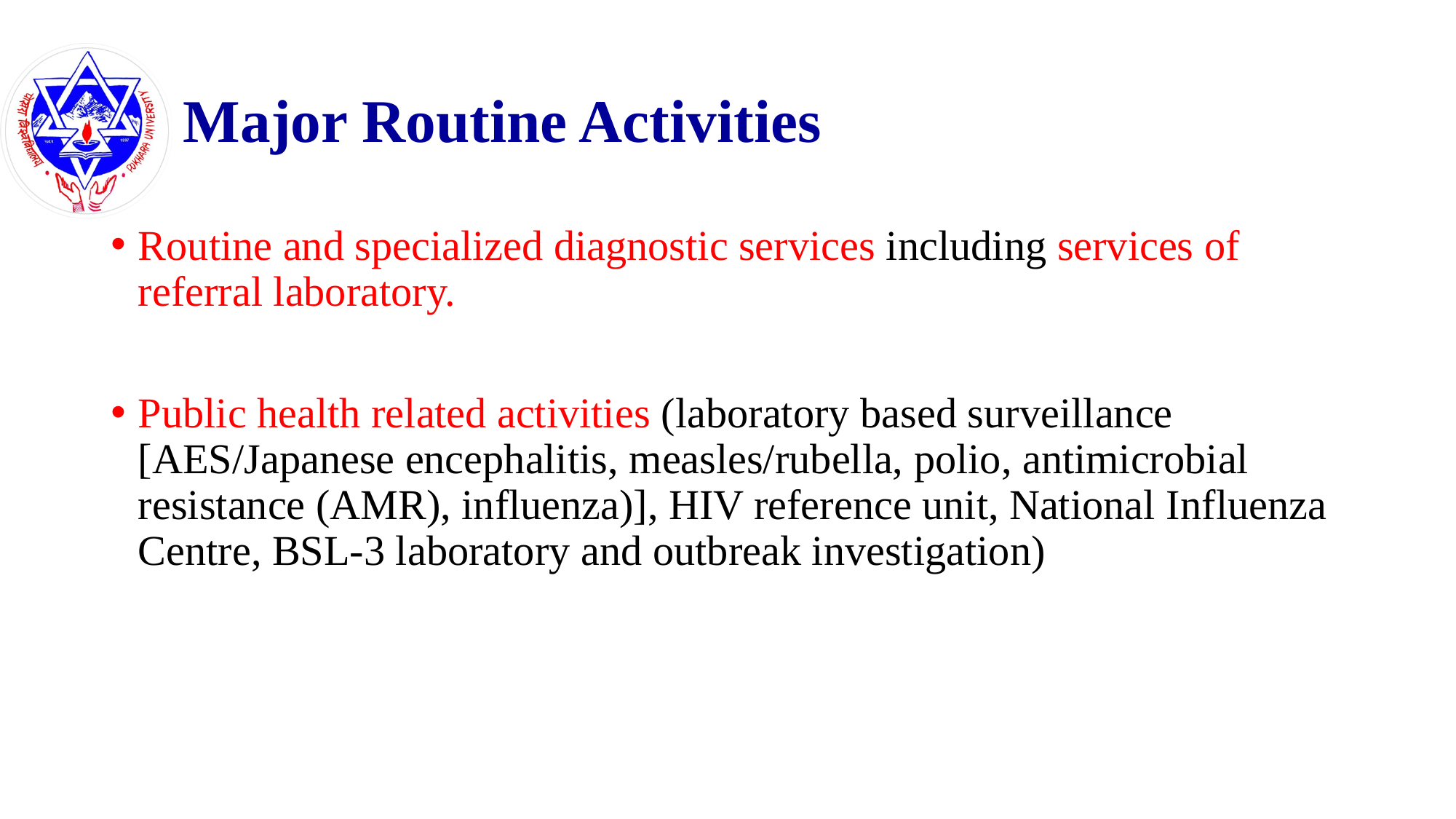

# Major Routine Activities
Routine and specialized diagnostic services including services of referral laboratory.

Public health related activities (laboratory based surveillance [AES/Japanese encephalitis, measles/rubella, polio, antimicrobial resistance (AMR), influenza)], HIV reference unit, National Influenza Centre, BSL-3 laboratory and outbreak investigation)